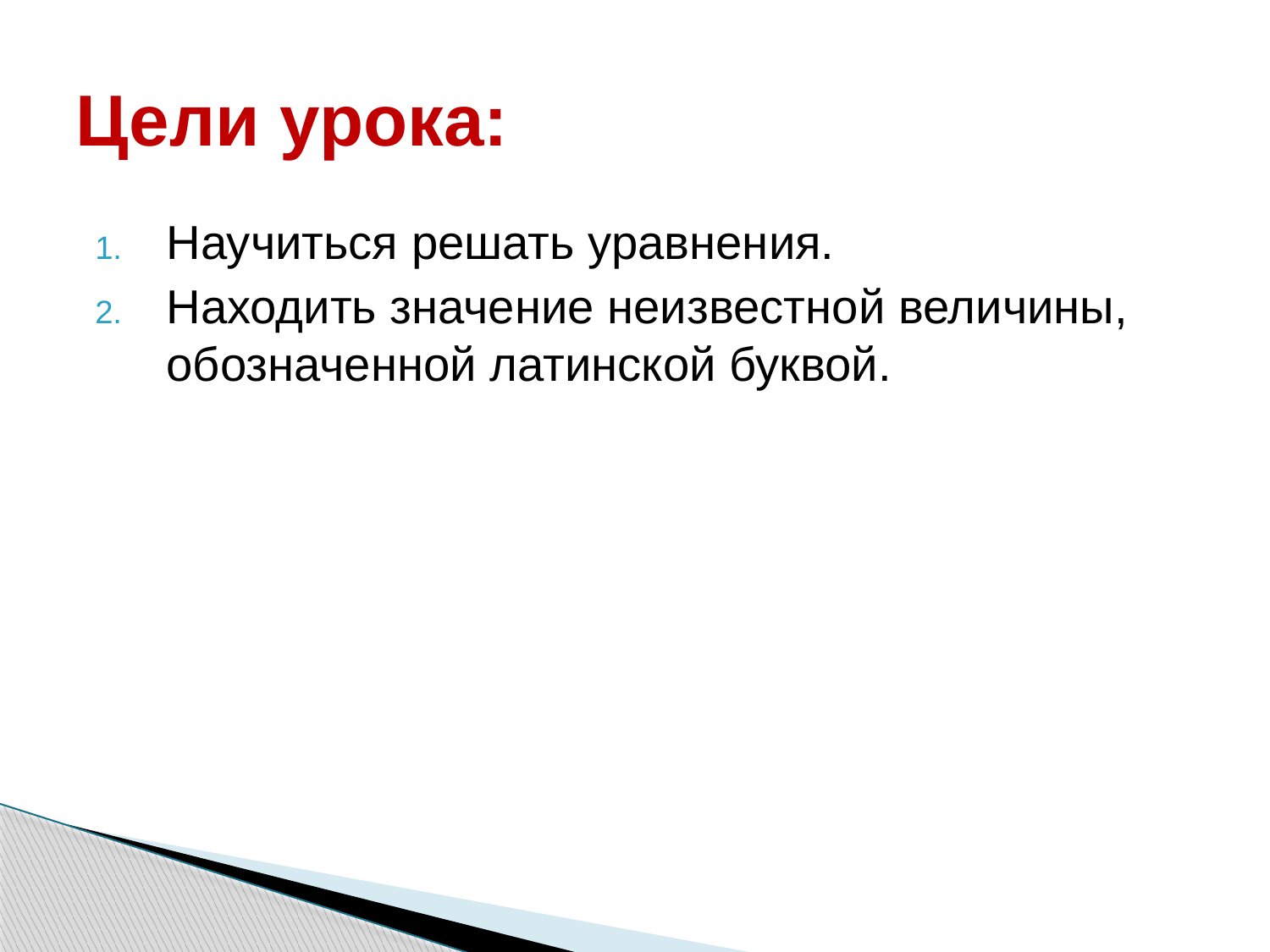

# Цели урока:
Научиться решать уравнения.
Находить значение неизвестной величины, обозначенной латинской буквой.